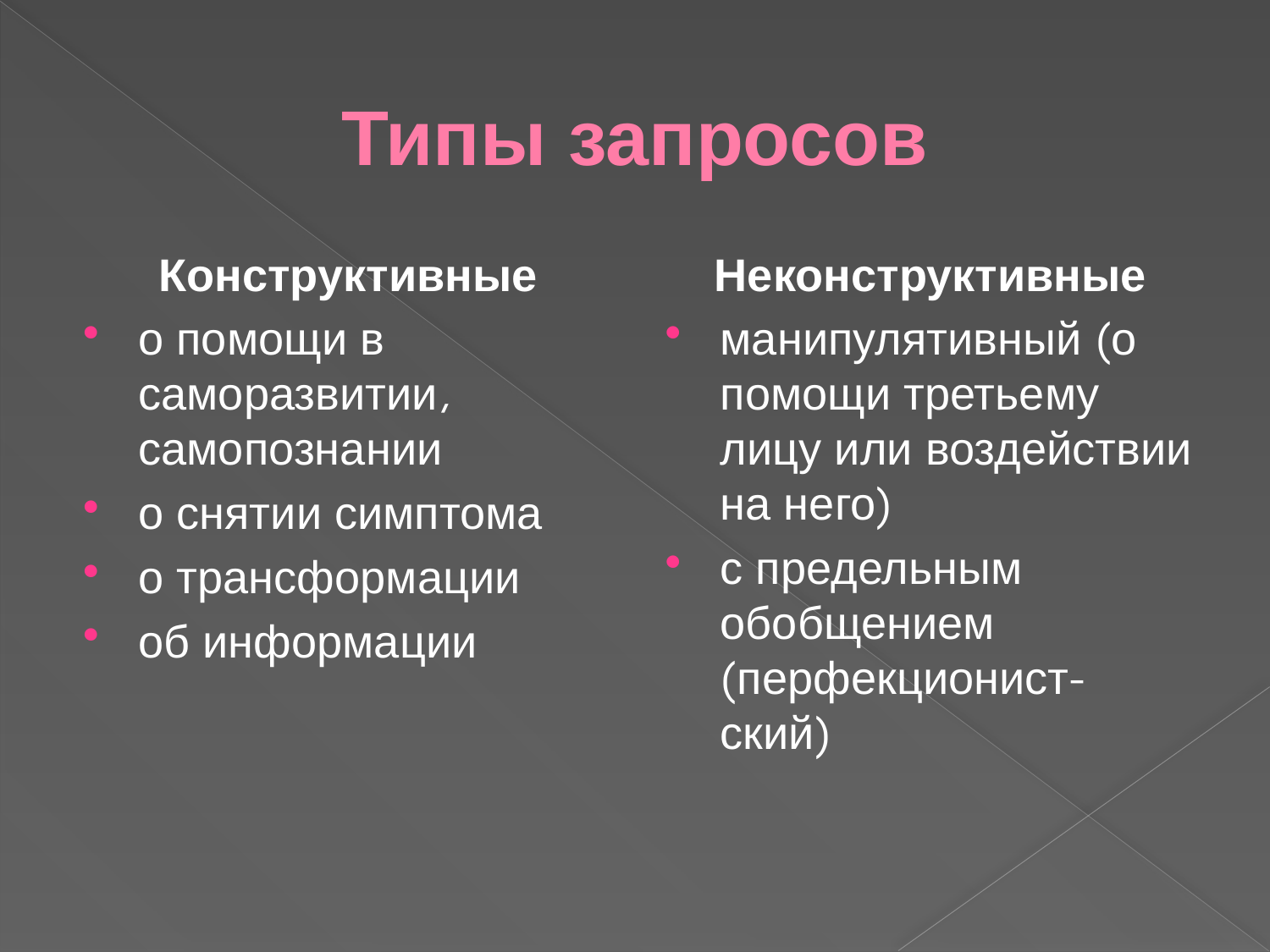

# Типы запросов
Конструктивные
о помощи в саморазвитии, самопознании
о снятии симптома
о трансформации
об информации

Неконструктивные
манипулятивный (о помощи третьему лицу или воздействии на него)
с предельным обобщением (перфекционист-ский)